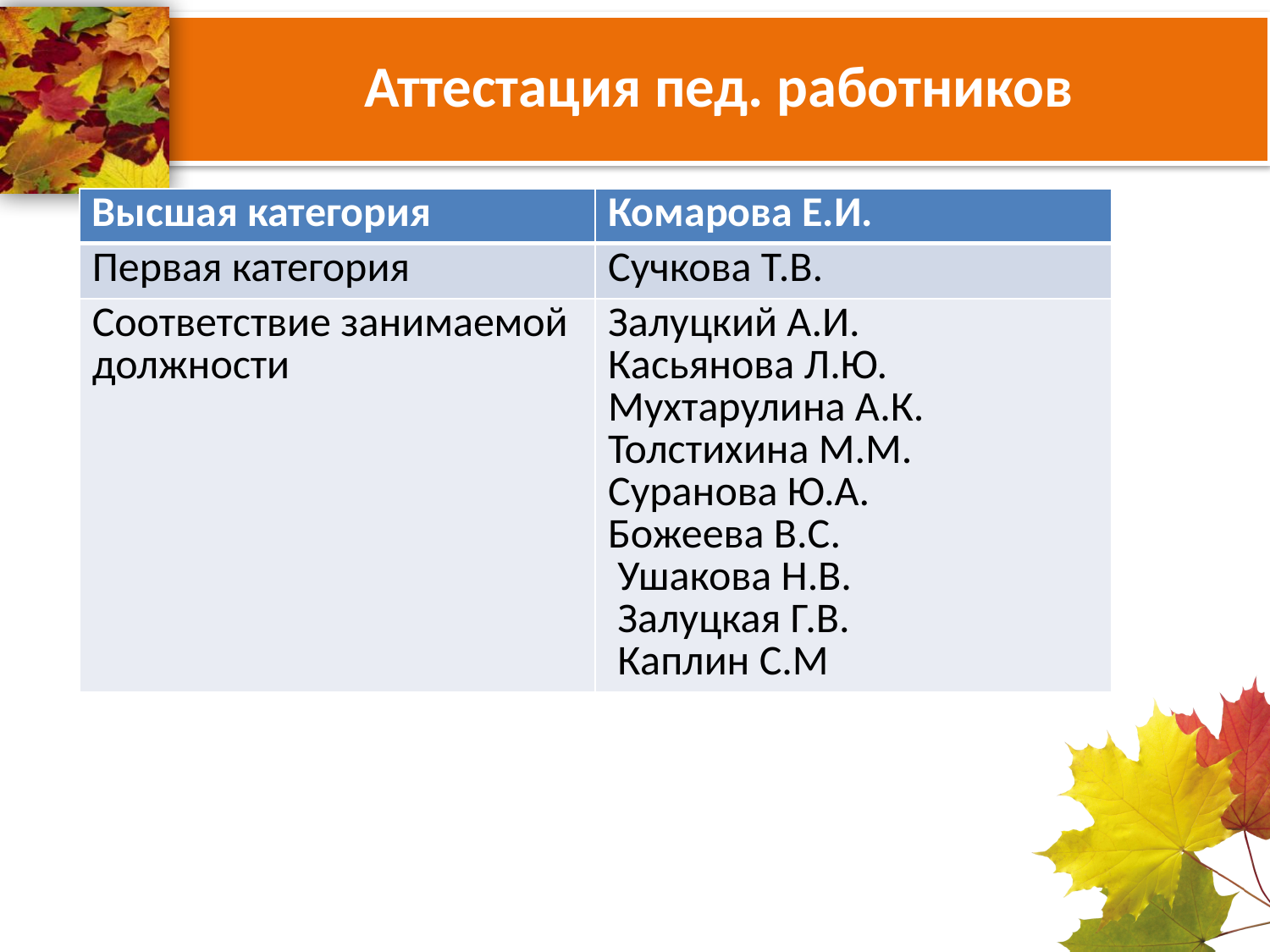

# Аттестация пед. работников
| Высшая категория | Комарова Е.И. |
| --- | --- |
| Первая категория | Сучкова Т.В. |
| Соответствие занимаемой должности | Залуцкий А.И. Касьянова Л.Ю. Мухтарулина А.К. Толстихина М.М. Суранова Ю.А. Божеева В.С. Ушакова Н.В. Залуцкая Г.В. Каплин С.М |